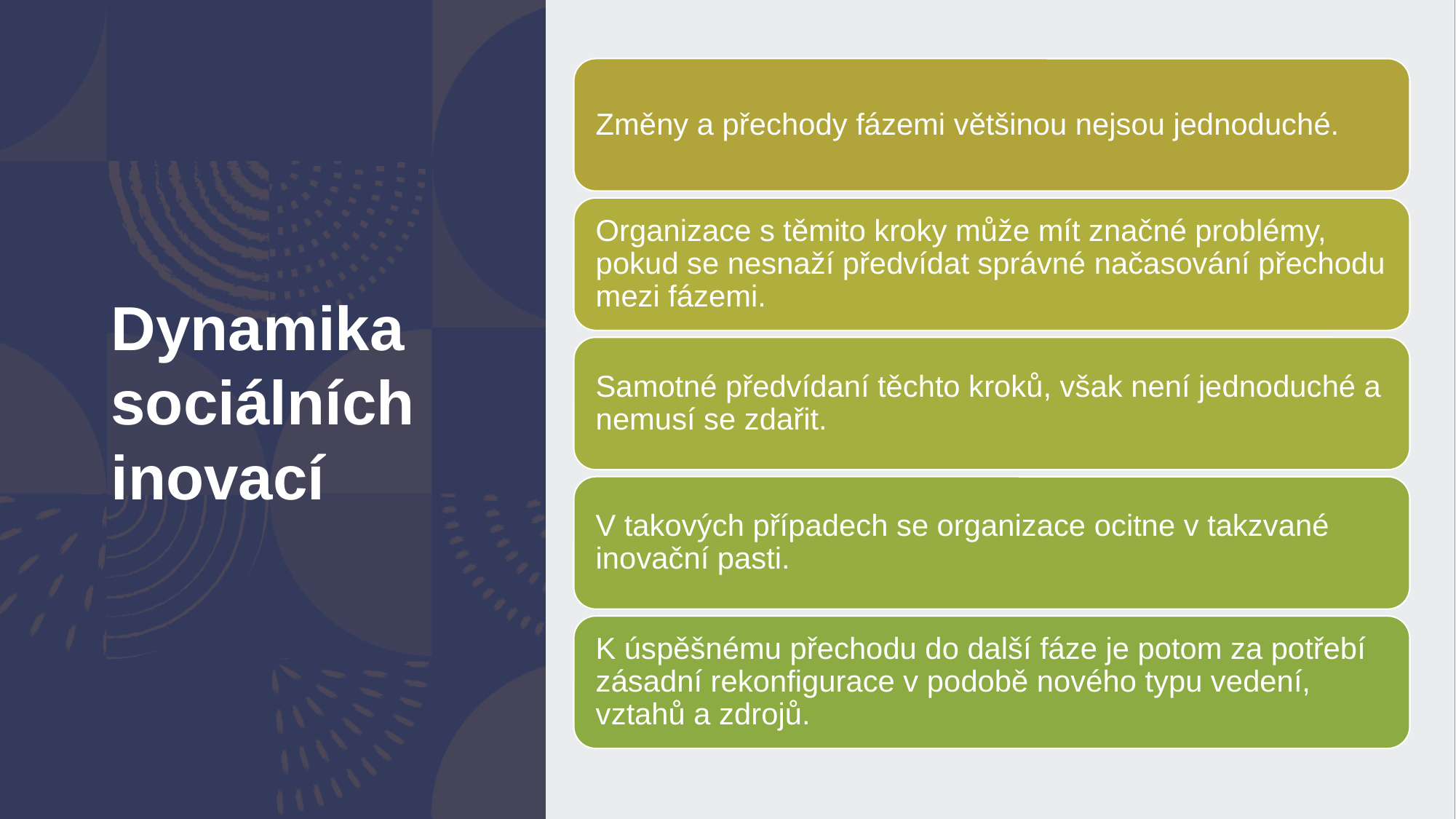

Změny a přechody fázemi většinou nejsou jednoduché.
Organizace s těmito kroky může mít značné problémy, pokud se nesnaží předvídat správné načasování přechodu mezi fázemi.
Samotné předvídaní těchto kroků, však není jednoduché a nemusí se zdařit.
V takových případech se organizace ocitne v takzvané inovační pasti.
K úspěšnému přechodu do další fáze je potom za potřebí zásadní rekonfigurace v podobě nového typu vedení, vztahů a zdrojů.
# Dynamika sociálních inovací